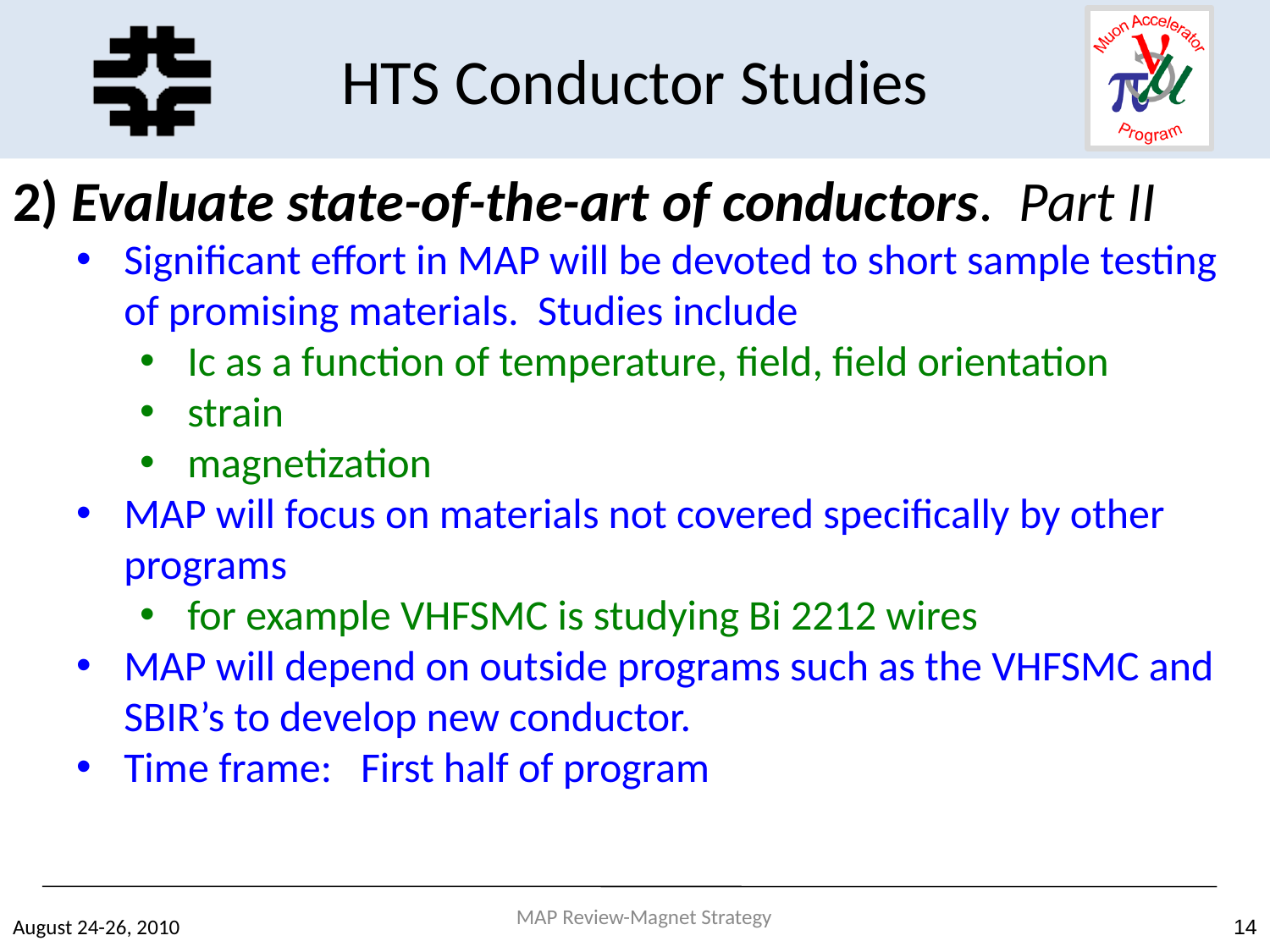

HTS Conductor Studies
2) Evaluate state-of-the-art of conductors.  Part II
Significant effort in MAP will be devoted to short sample testing of promising materials.  Studies include
Ic as a function of temperature, field, field orientation
strain
magnetization
MAP will focus on materials not covered specifically by other programs
for example VHFSMC is studying Bi 2212 wires
MAP will depend on outside programs such as the VHFSMC and SBIR’s to develop new conductor.
Time frame:   First half of program
MAP Review-Magnet Strategy
August 24-26, 2010
14